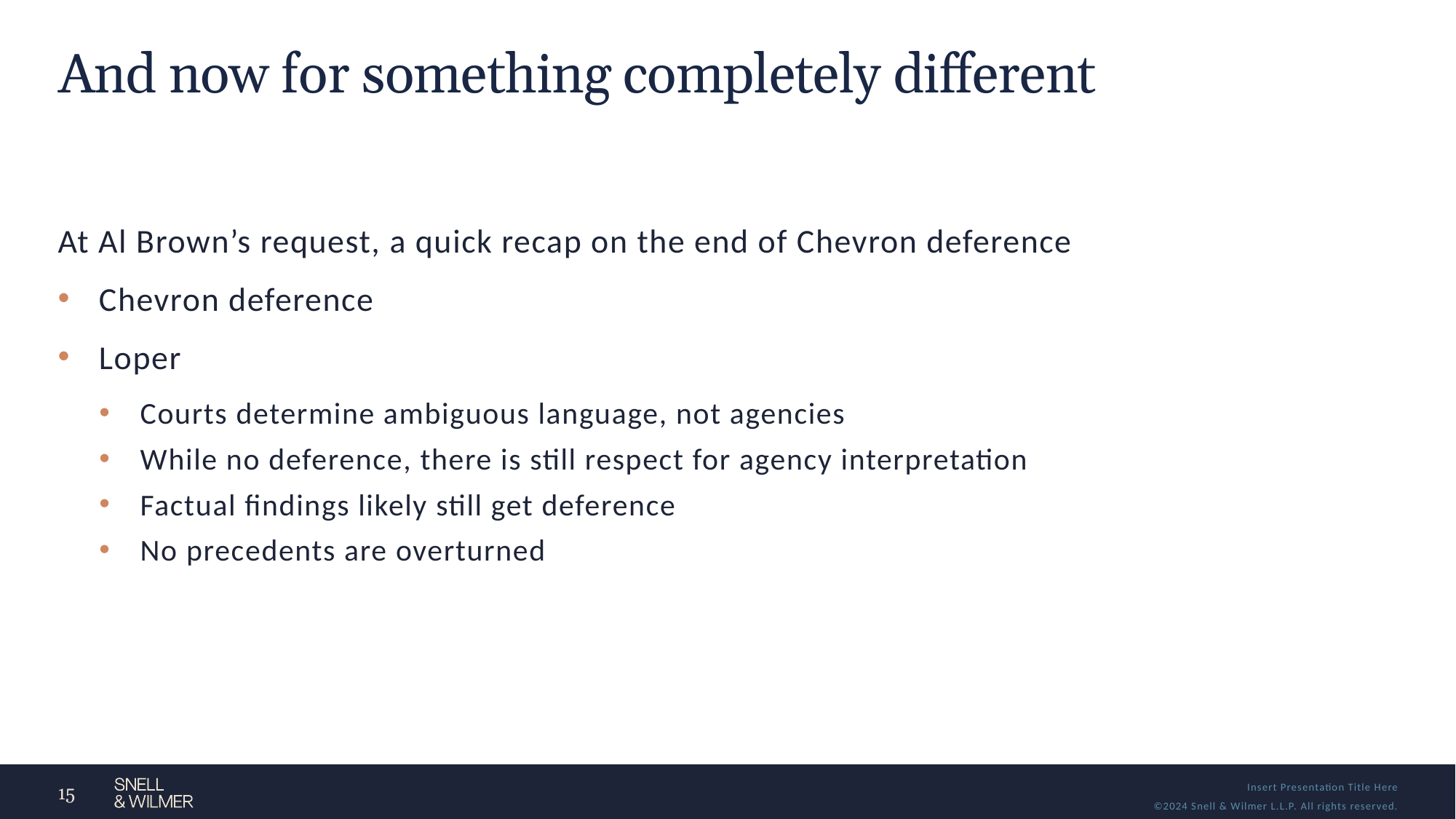

# And now for something completely different
At Al Brown’s request, a quick recap on the end of Chevron deference
Chevron deference
Loper
Courts determine ambiguous language, not agencies
While no deference, there is still respect for agency interpretation
Factual findings likely still get deference
No precedents are overturned
15
Insert Presentation Title Here